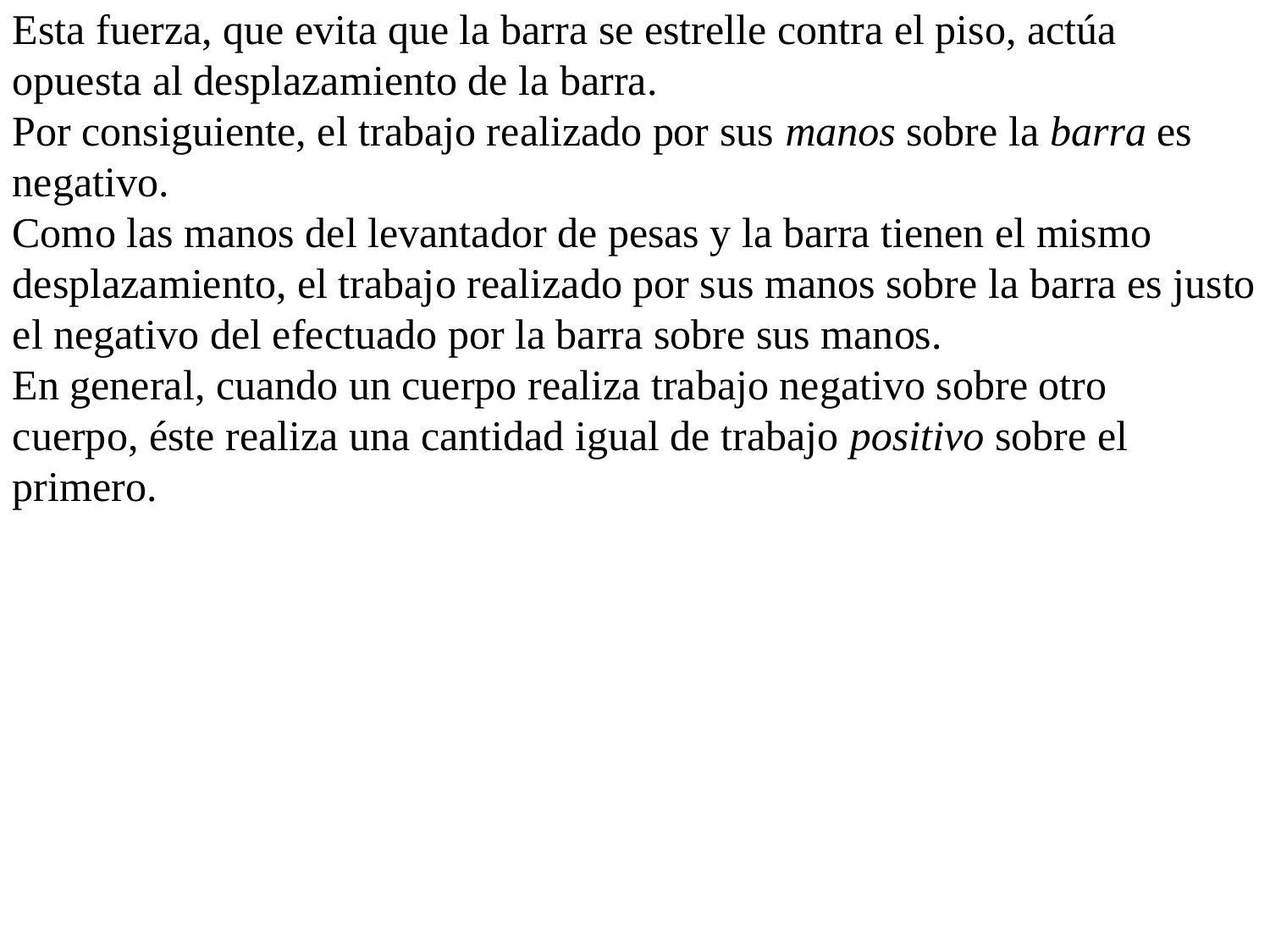

Esta fuerza, que evita que la barra se estrelle contra el piso, actúa opuesta al desplazamiento de la barra.
Por consiguiente, el trabajo realizado por sus manos sobre la barra es negativo.
Como las manos del levantador de pesas y la barra tienen el mismo desplazamiento, el trabajo realizado por sus manos sobre la barra es justo el negativo del efectuado por la barra sobre sus manos.
En general, cuando un cuerpo realiza trabajo negativo sobre otro
cuerpo, éste realiza una cantidad igual de trabajo positivo sobre el primero.